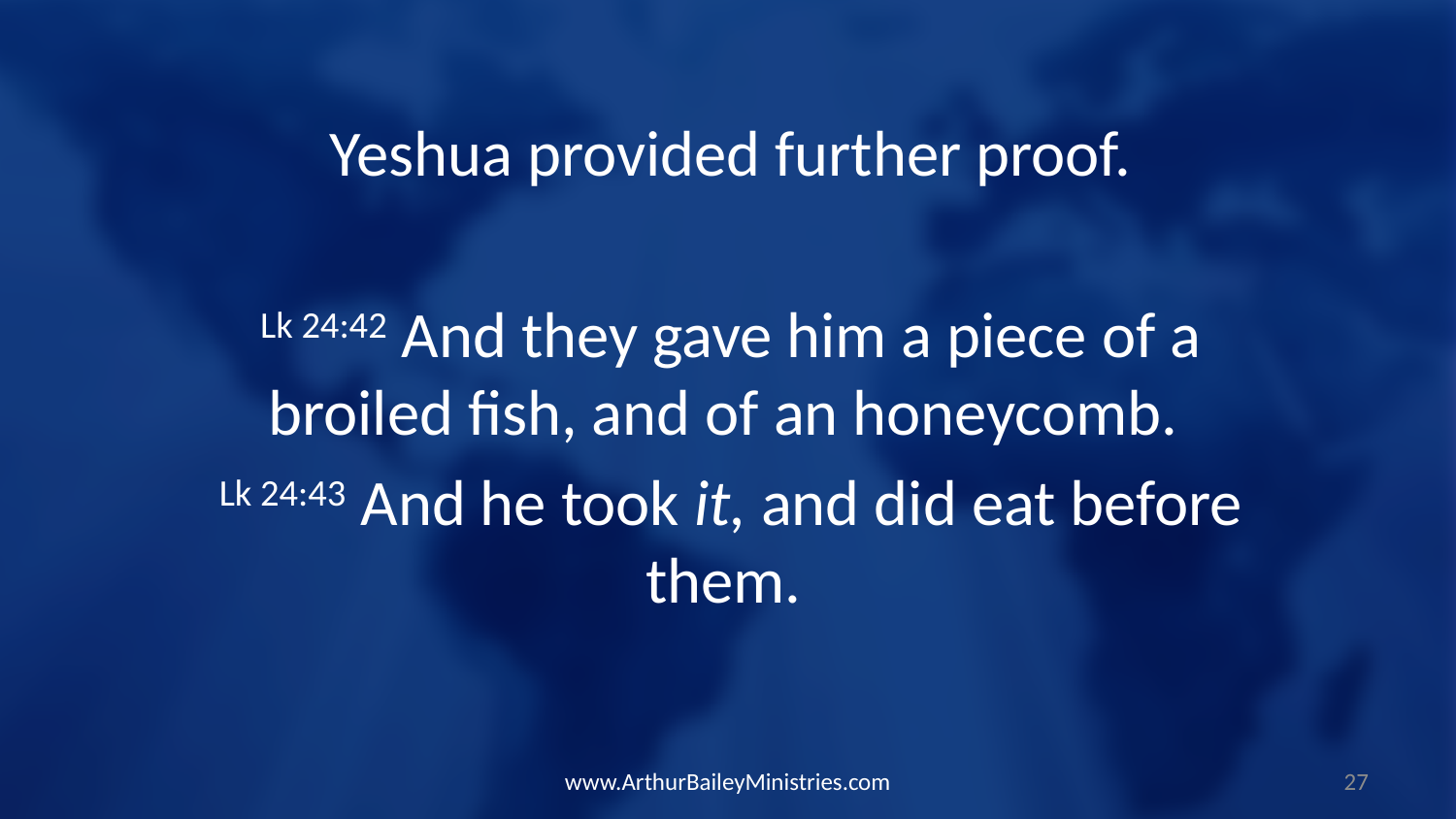

Yeshua provided further proof.

Lk 24:42 And they gave him a piece of a broiled fish, and of an honeycomb.
Lk 24:43 And he took it, and did eat before them.

www.ArthurBaileyMinistries.com
27